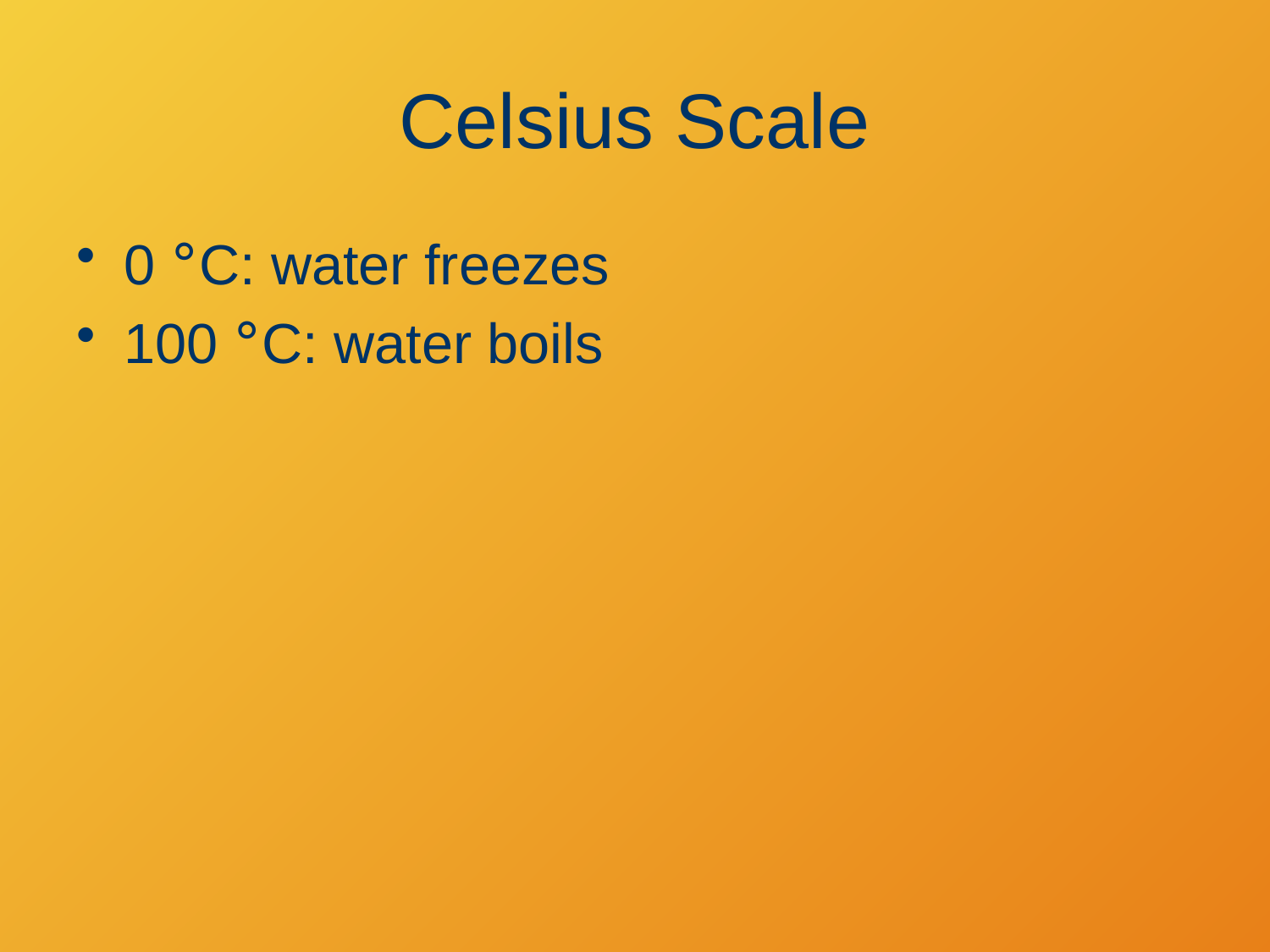

# Celsius Scale
0 °C: water freezes
100 °C: water boils